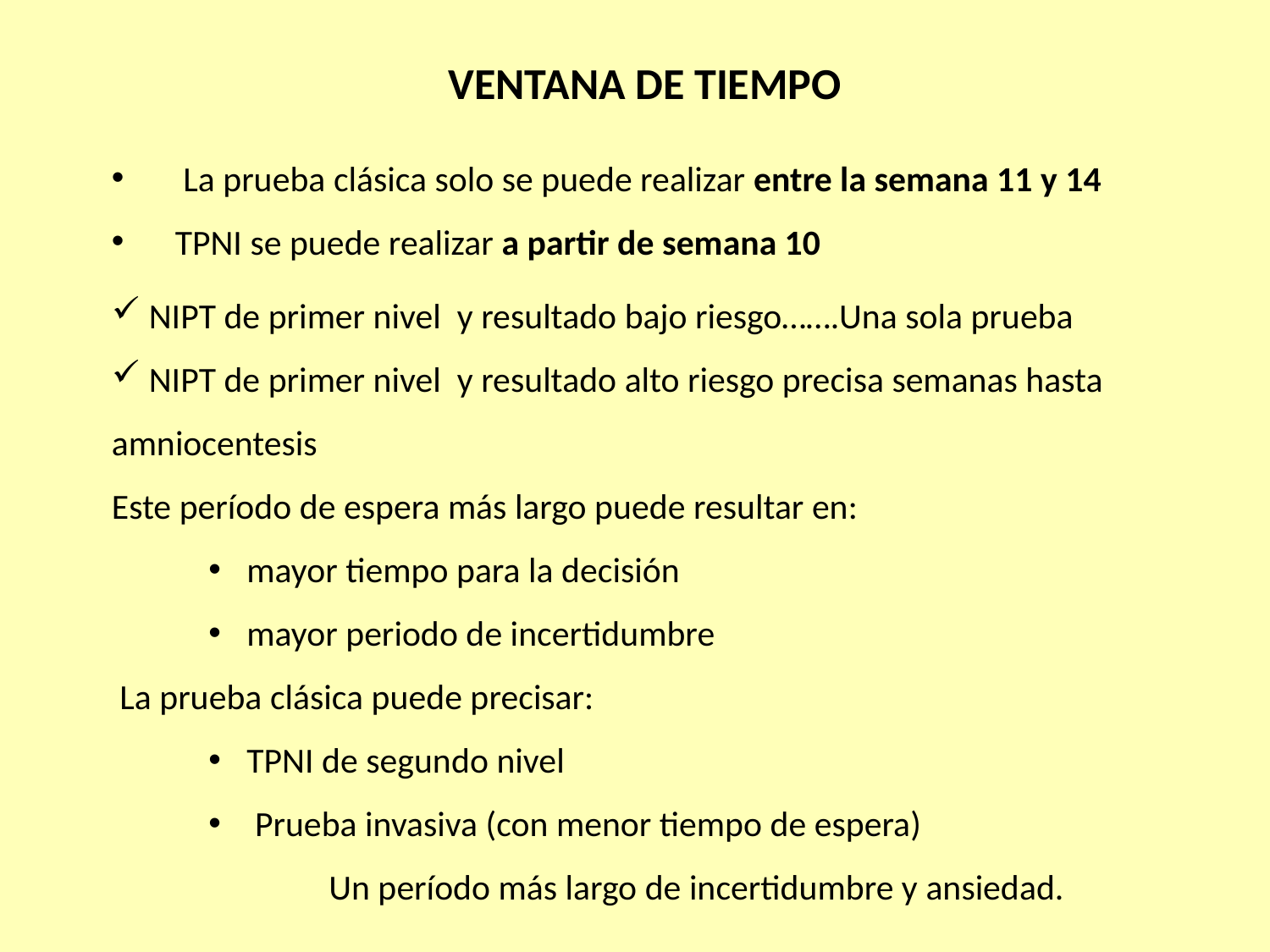

VENTANA DE TIEMPO
 La prueba clásica solo se puede realizar entre la semana 11 y 14
TPNI se puede realizar a partir de semana 10
 NIPT de primer nivel  y resultado bajo riesgo…….Una sola prueba
 NIPT de primer nivel  y resultado alto riesgo precisa semanas hasta amniocentesis
Este período de espera más largo puede resultar en:
 mayor tiempo para la decisión
 mayor periodo de incertidumbre
 La prueba clásica puede precisar:
 TPNI de segundo nivel
  Prueba invasiva (con menor tiempo de espera)
                           Un período más largo de incertidumbre y ansiedad.